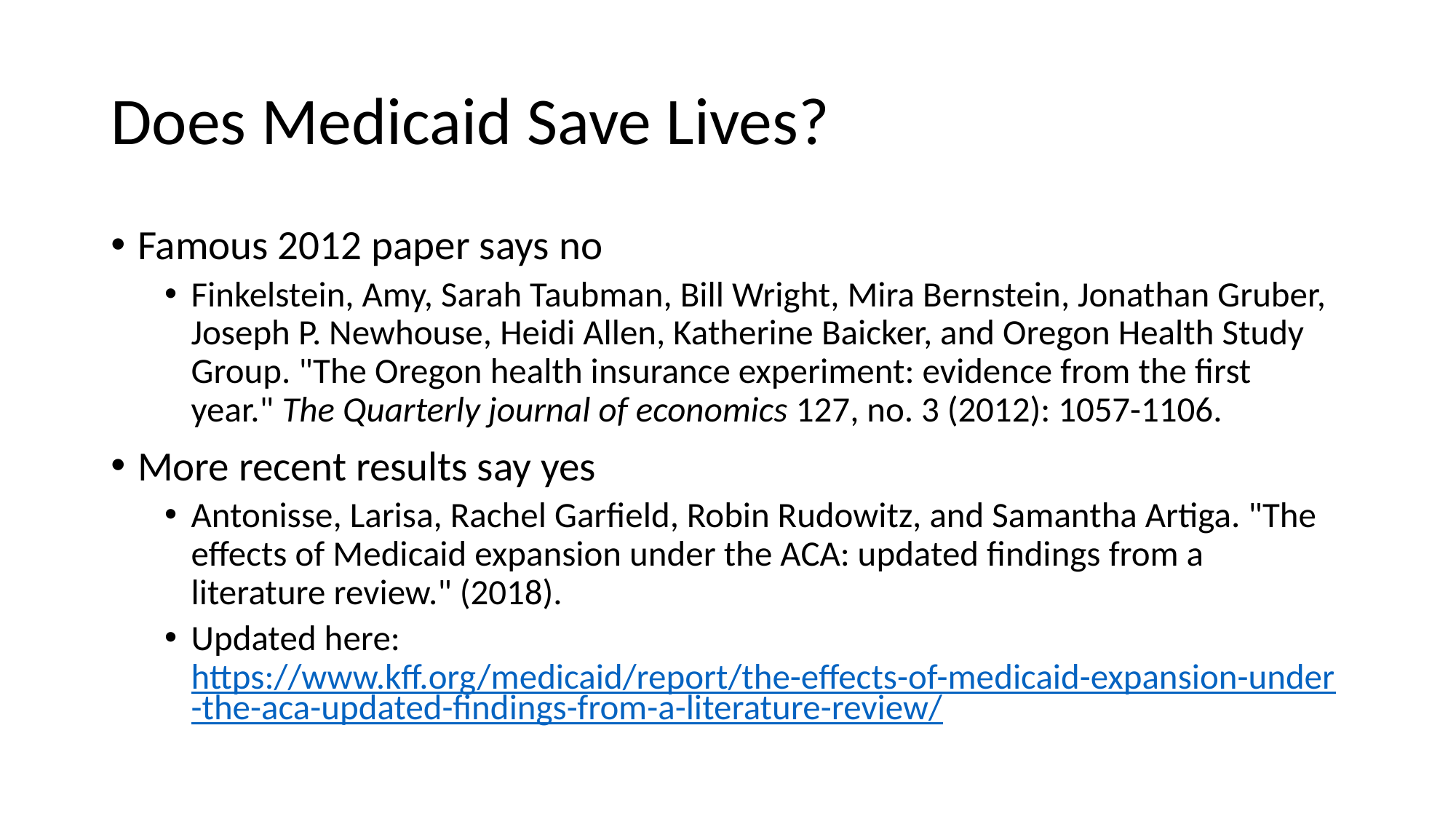

# Does Medicaid Save Lives?
Famous 2012 paper says no
Finkelstein, Amy, Sarah Taubman, Bill Wright, Mira Bernstein, Jonathan Gruber, Joseph P. Newhouse, Heidi Allen, Katherine Baicker, and Oregon Health Study Group. "The Oregon health insurance experiment: evidence from the first year." The Quarterly journal of economics 127, no. 3 (2012): 1057-1106.
More recent results say yes
Antonisse, Larisa, Rachel Garfield, Robin Rudowitz, and Samantha Artiga. "The effects of Medicaid expansion under the ACA: updated findings from a literature review." (2018).
Updated here: https://www.kff.org/medicaid/report/the-effects-of-medicaid-expansion-under-the-aca-updated-findings-from-a-literature-review/